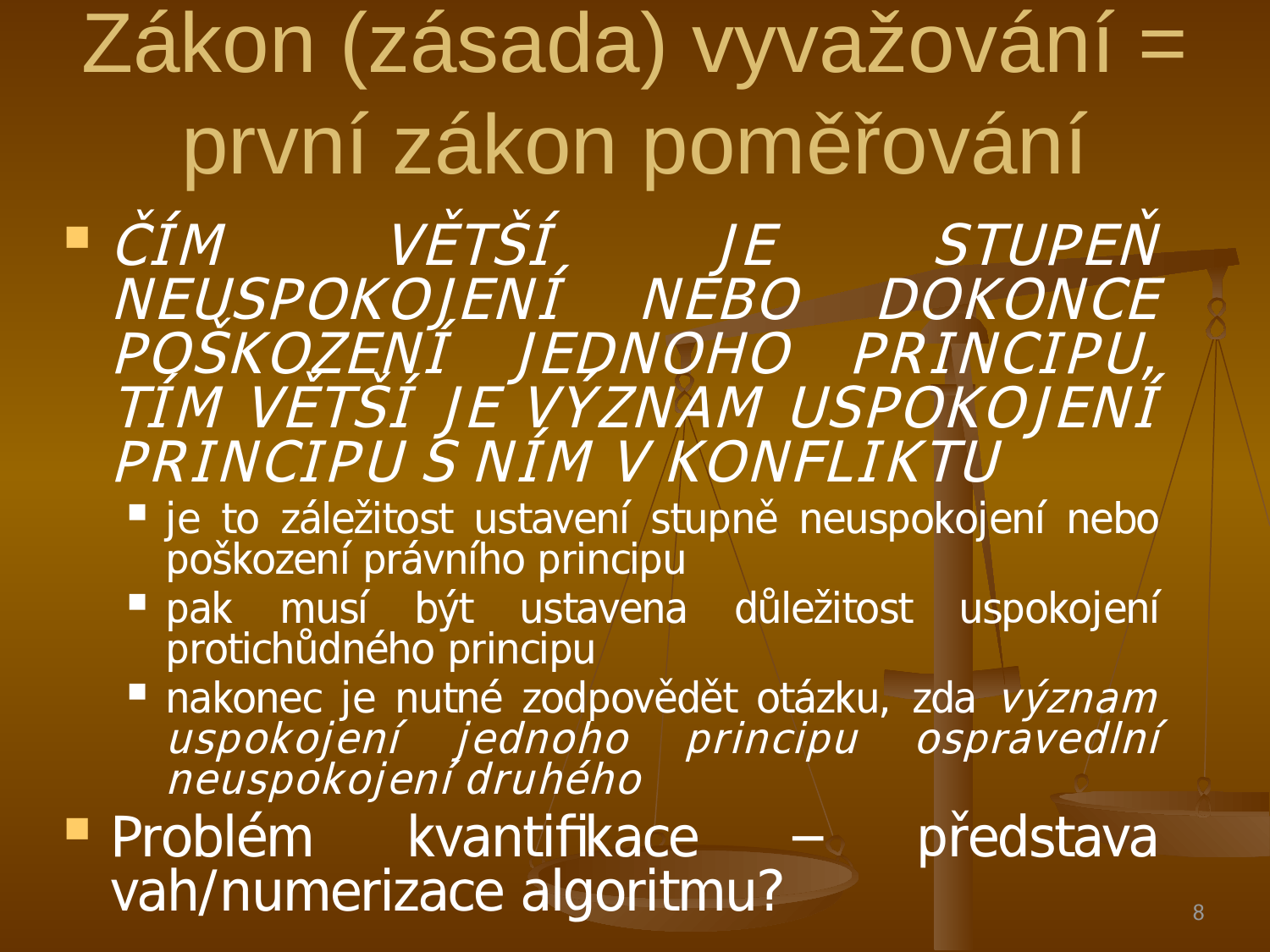

Zákon (zásada) vyvažování = první zákon poměřování
ČÍM VĚTŠÍ JE STUPEŇ NEUSPOKOJENÍ NEBO DOKONCE POŠKOZENÍ JEDNOHO PRINCIPU, TÍM VĚTŠÍ JE VÝZNAM USPOKOJENÍ PRINCIPU S NÍM V KONFLIKTU
je to záležitost ustavení stupně neuspokojení nebo poškození právního principu
pak musí být ustavena důležitost uspokojení protichůdného principu
nakonec je nutné zodpovědět otázku, zda význam uspokojení jednoho principu ospravedlní neuspokojení druhého
Problém kvantifikace – představa vah/numerizace algoritmu?
8